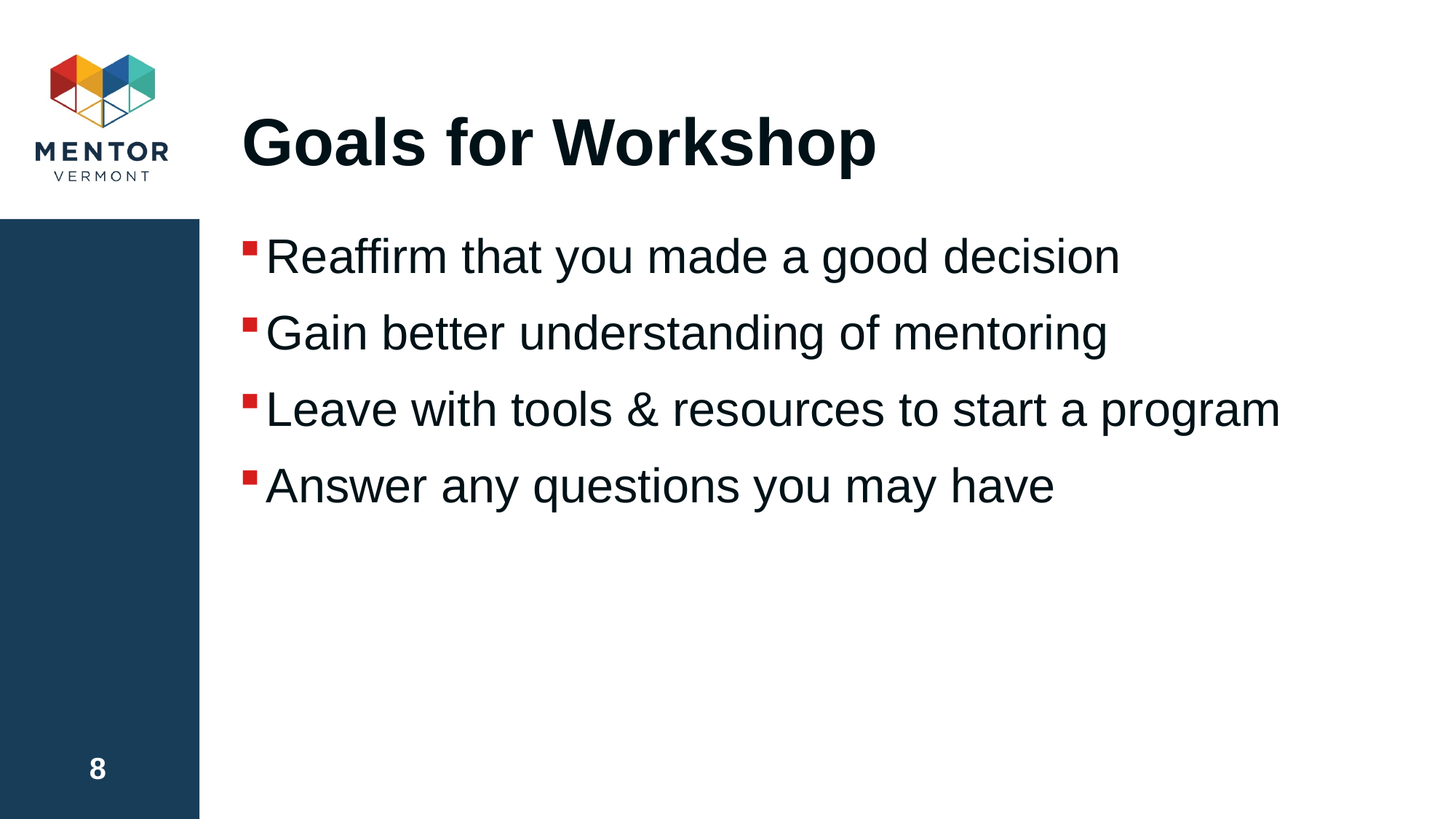

# Goals for Workshop
Reaffirm that you made a good decision
Gain better understanding of mentoring
Leave with tools & resources to start a program
Answer any questions you may have
8